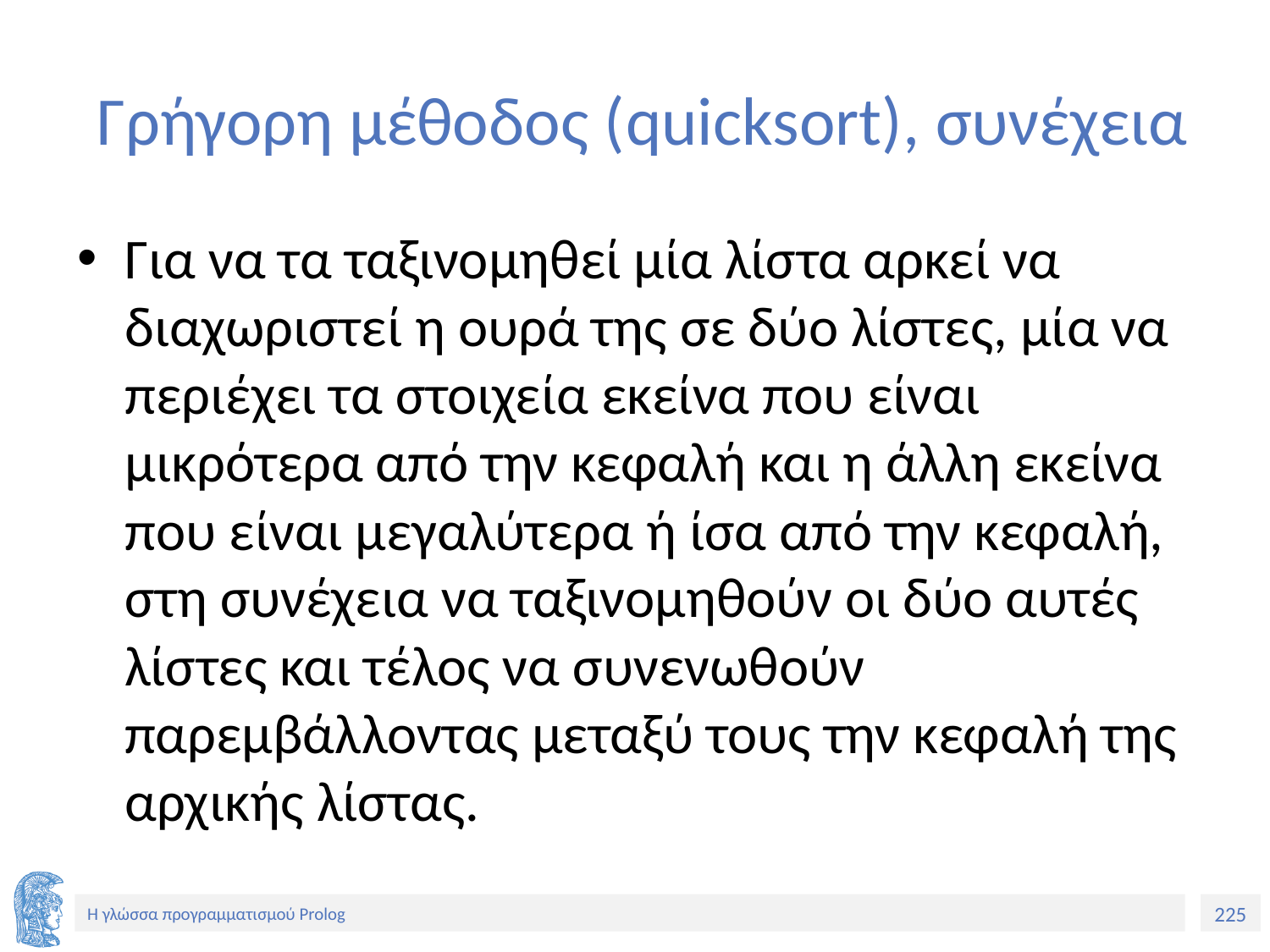

# Γρήγορη μέθοδος (quicksort), συνέχεια
Για να τα ταξινομηθεί μία λίστα αρκεί να διαχωριστεί η ουρά της σε δύο λίστες, μία να περιέχει τα στοιχεία εκείνα που είναι μικρότερα από την κεφαλή και η άλλη εκείνα που είναι μεγαλύτερα ή ίσα από την κεφαλή, στη συνέχεια να ταξινομηθούν οι δύο αυτές λίστες και τέλος να συνενωθούν παρεμβάλλοντας μεταξύ τους την κεφαλή της αρχικής λίστας.